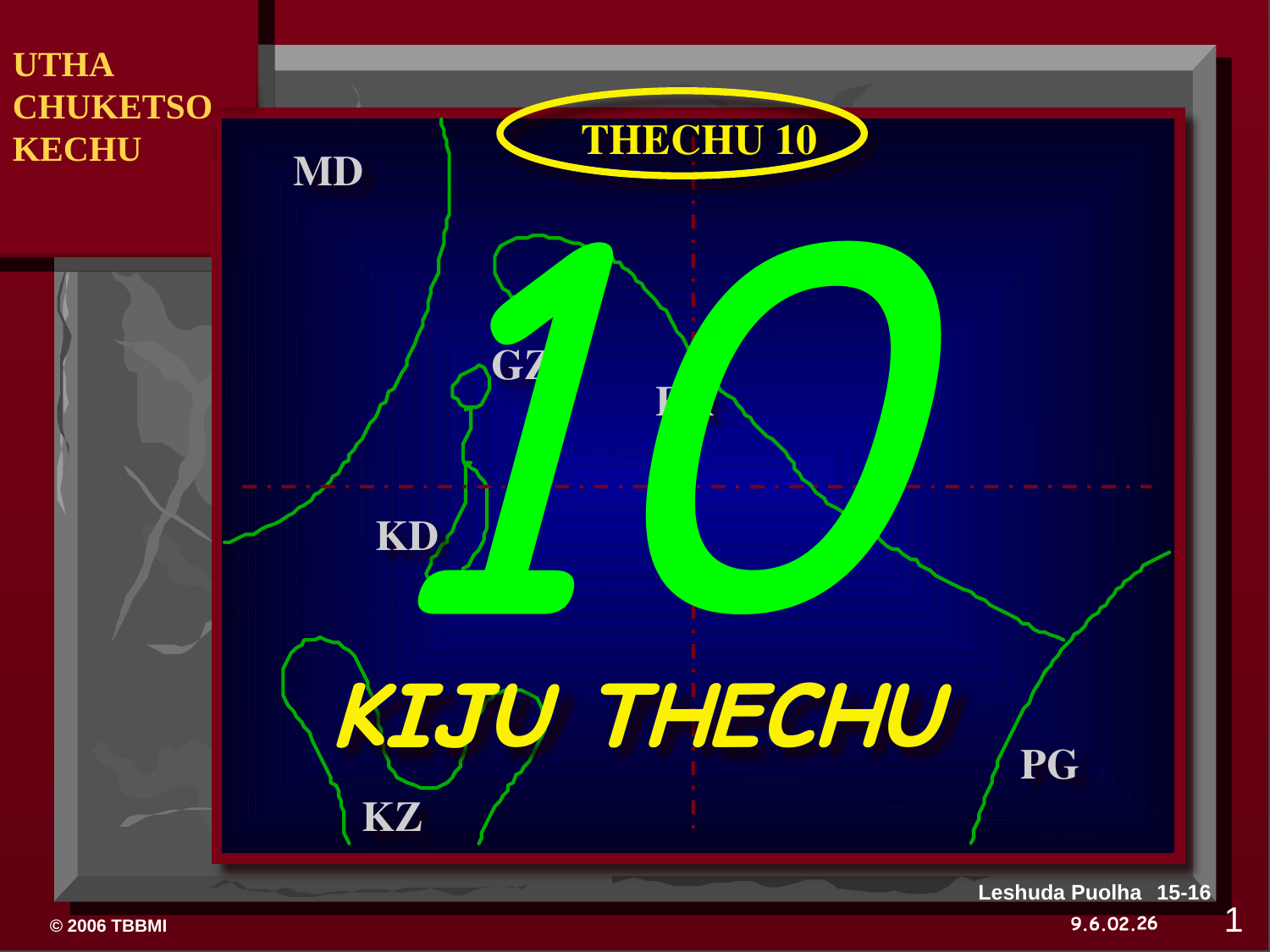

UTHA
CHUKETSO
KECHU
 DRESSING
        THE
   STAGE

THECHU 10
10
KIJU THECHU

MD

GZ

ER

KD

PG
KZ

Leshuda Puolha 15-16
1
26